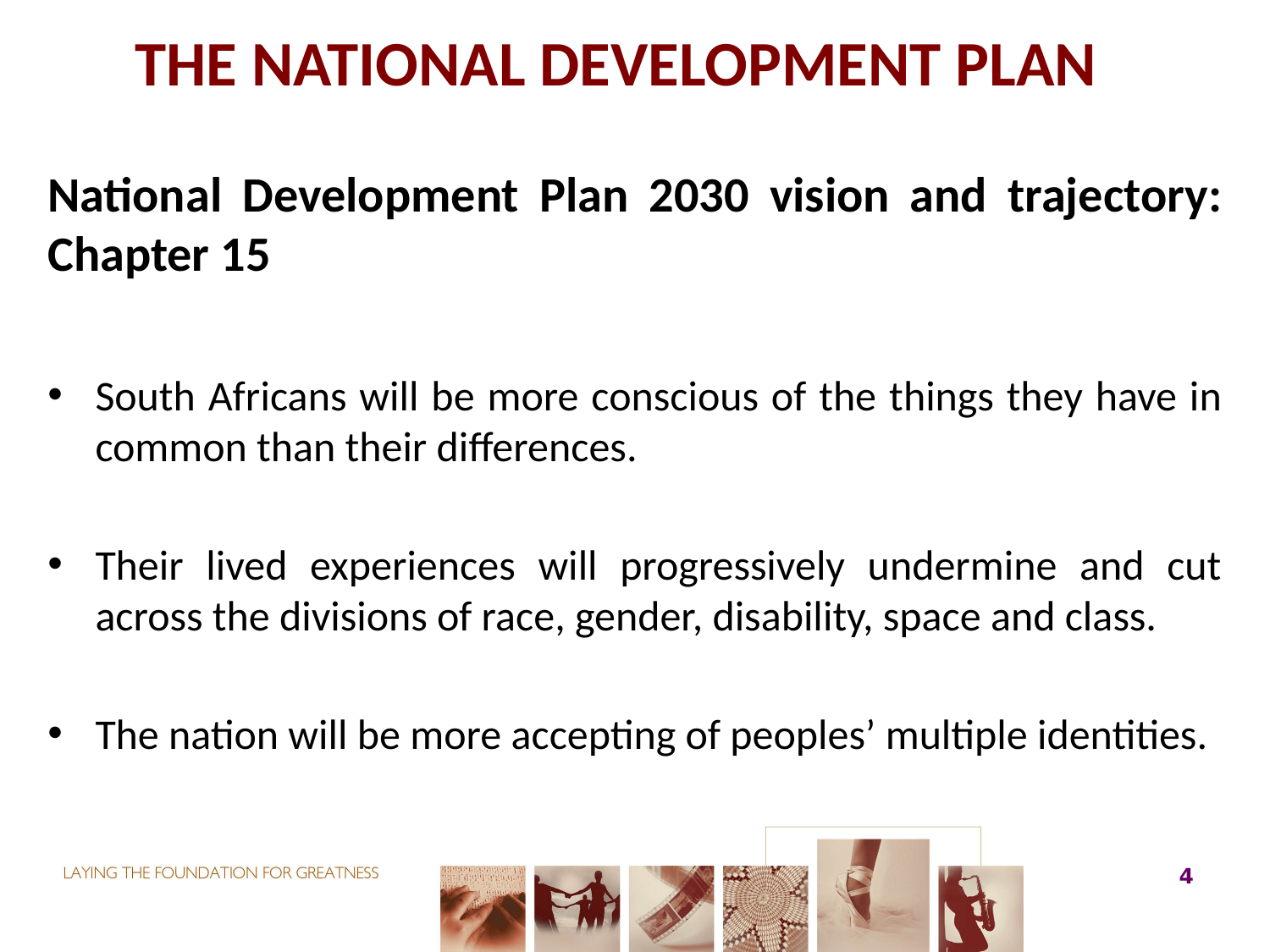

# THE NATIONAL DEVELOPMENT PLAN
National Development Plan 2030 vision and trajectory: Chapter 15

South Africans will be more conscious of the things they have in common than their differences.

Their lived experiences will progressively undermine and cut across the divisions of race, gender, disability, space and class.

The nation will be more accepting of peoples’ multiple identities.

4